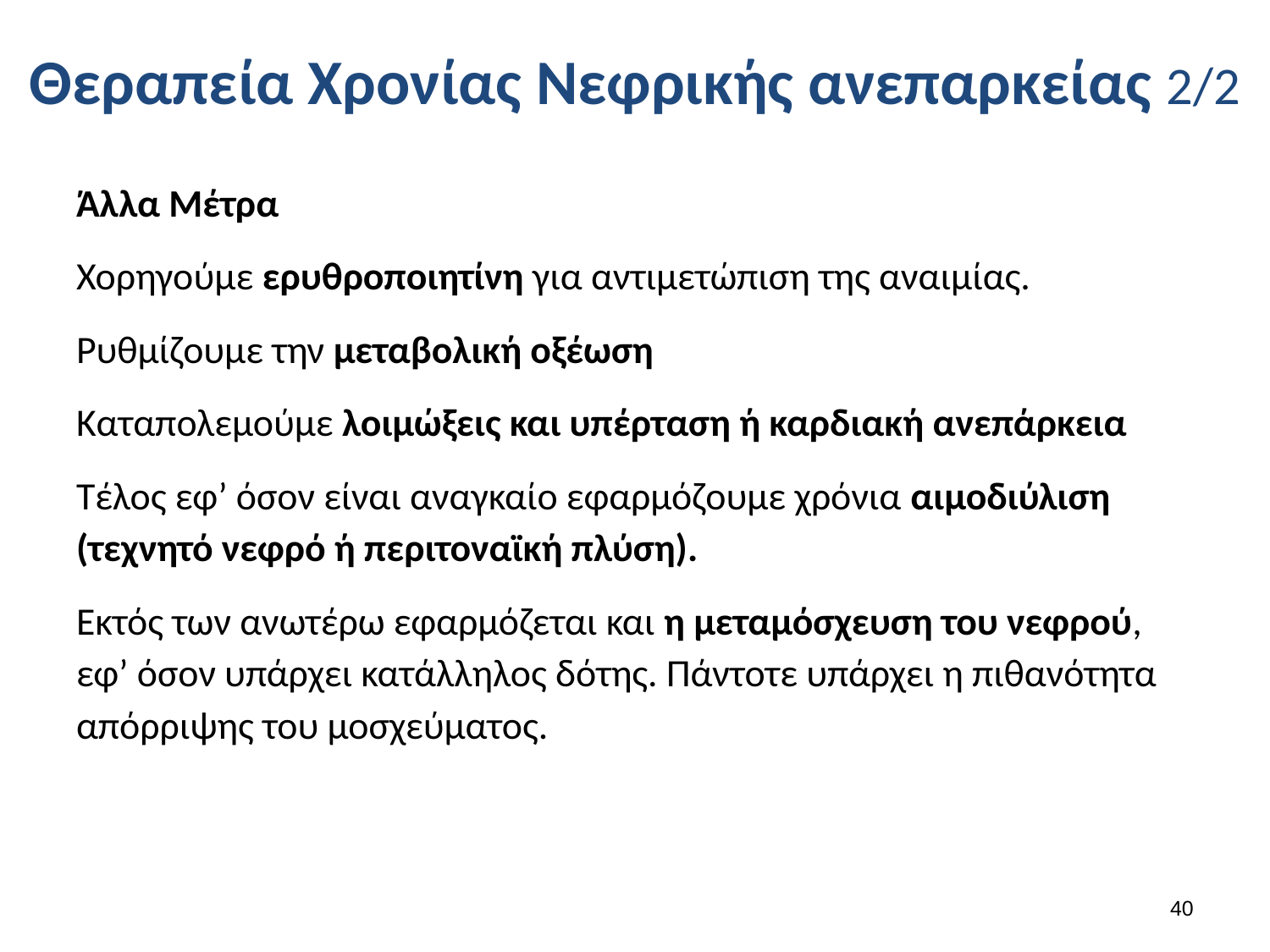

# Θεραπεία Χρονίας Νεφρικής ανεπαρκείας 2/2
Άλλα Μέτρα
Χορηγούμε ερυθροποιητίνη για αντιμετώπιση της αναιμίας.
Ρυθμίζουμε την μεταβολική οξέωση
Καταπολεμούμε λοιμώξεις και υπέρταση ή καρδιακή ανεπάρκεια
Τέλος εφ’ όσον είναι αναγκαίο εφαρμόζουμε χρόνια αιμοδιύλιση (τεχνητό νεφρό ή περιτοναϊκή πλύση).
Εκτός των ανωτέρω εφαρμόζεται και η μεταμόσχευση του νεφρού, εφ’ όσον υπάρχει κατάλληλος δότης. Πάντοτε υπάρχει η πιθανότητα απόρριψης του μοσχεύματος.

40